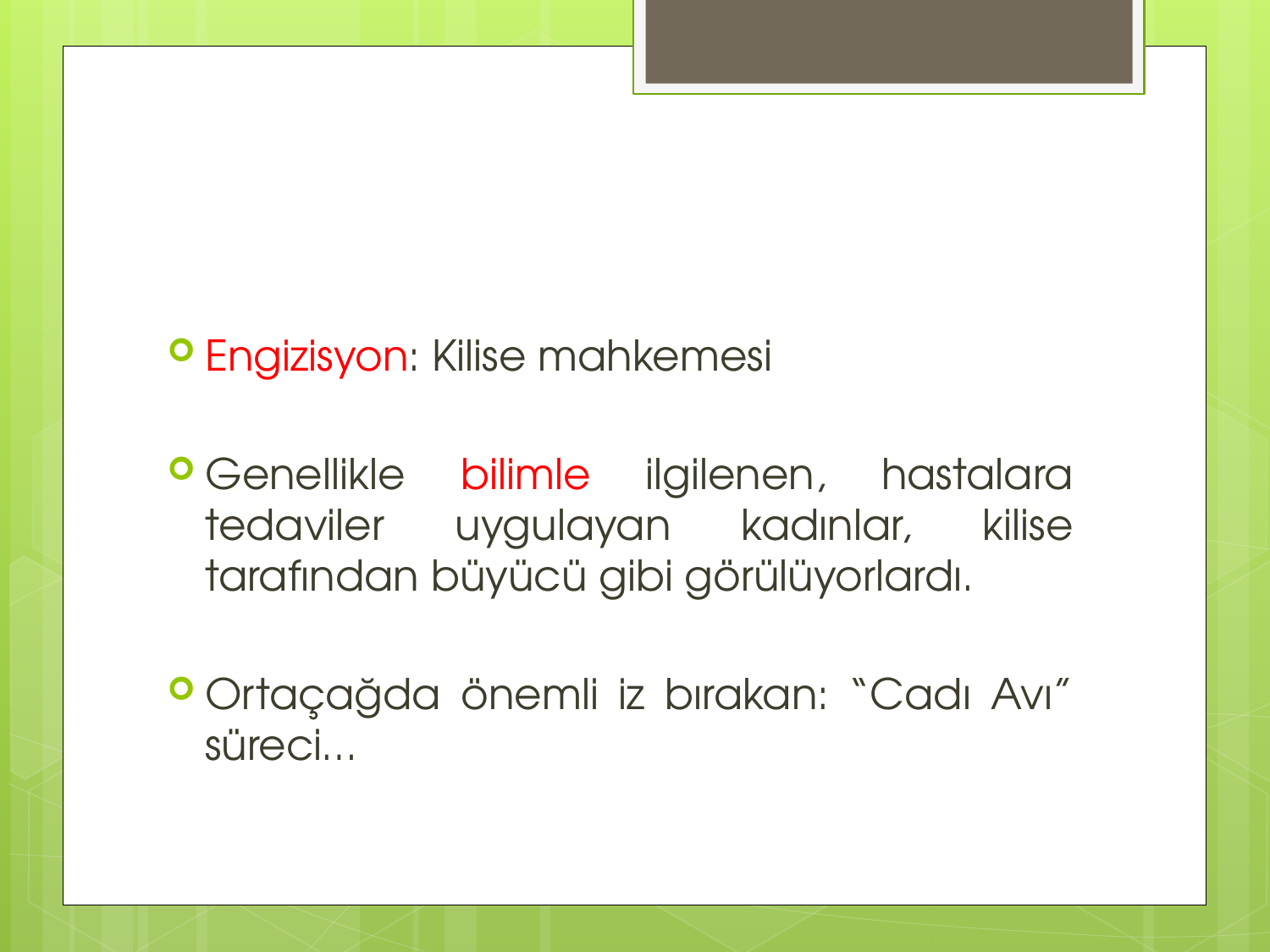

#
Engizisyon: Kilise mahkemesi

Genellikle bilimle ilgilenen, hastalara tedaviler uygulayan kadınlar, kilise tarafından büyücü gibi görülüyorlardı.

Ortaçağda önemli iz bırakan: “Cadı Avı” süreci…